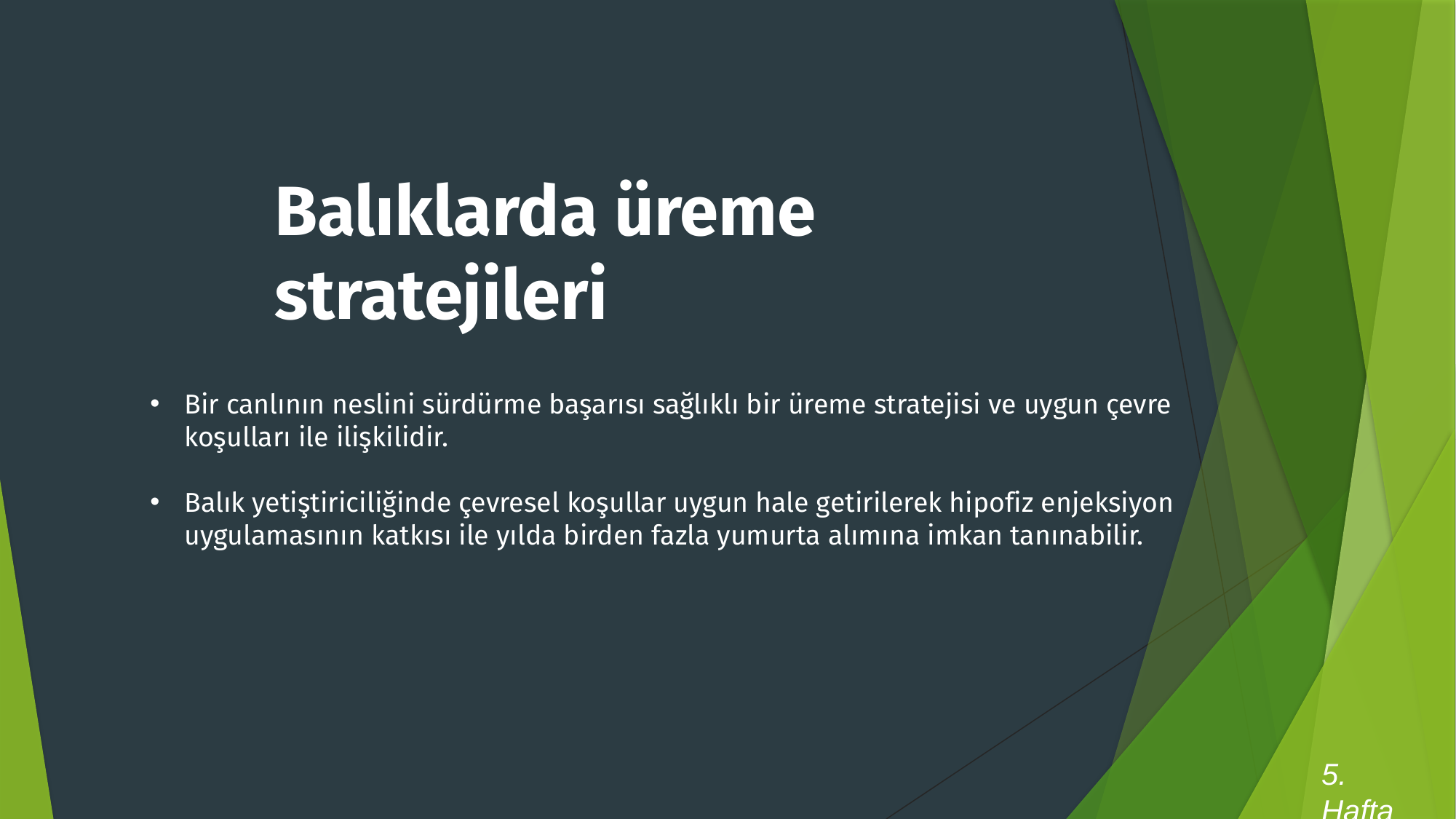

# Balıklarda üreme stratejileri
Bir canlının neslini sürdürme başarısı sağlıklı bir üreme stratejisi ve uygun çevre koşulları ile ilişkilidir.

Balık yetiştiriciliğinde çevresel koşullar uygun hale getirilerek hipofiz enjeksiyon uygulamasının katkısı ile yılda birden fazla yumurta alımına imkan tanınabilir.

5. Hafta